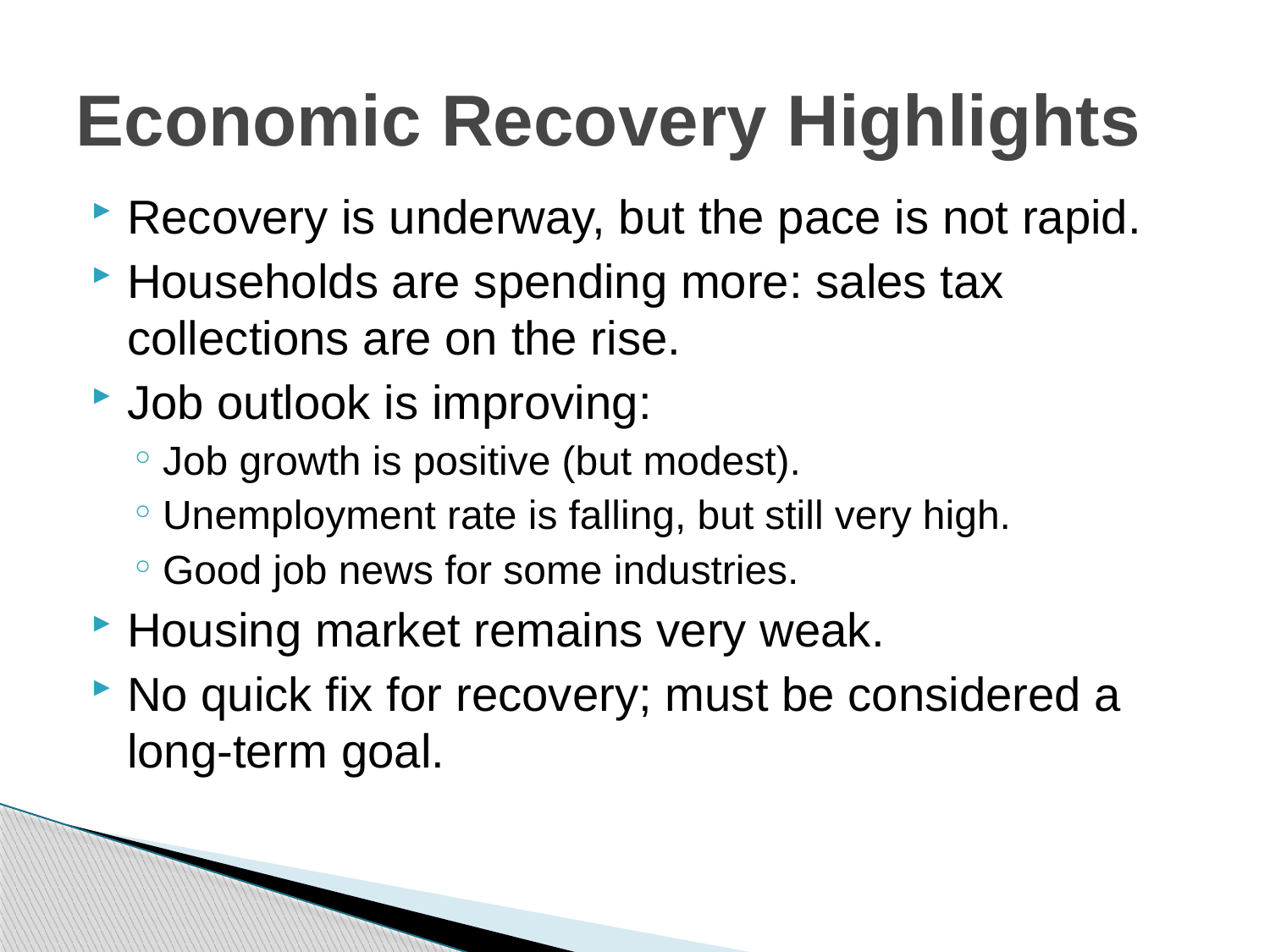

# Economic Recovery Highlights
Recovery is underway, but the pace is not rapid.
Households are spending more: sales tax collections are on the rise.
Job outlook is improving:
Job growth is positive (but modest).
Unemployment rate is falling, but still very high.
Good job news for some industries.
Housing market remains very weak.
No quick fix for recovery; must be considered a long-term goal.